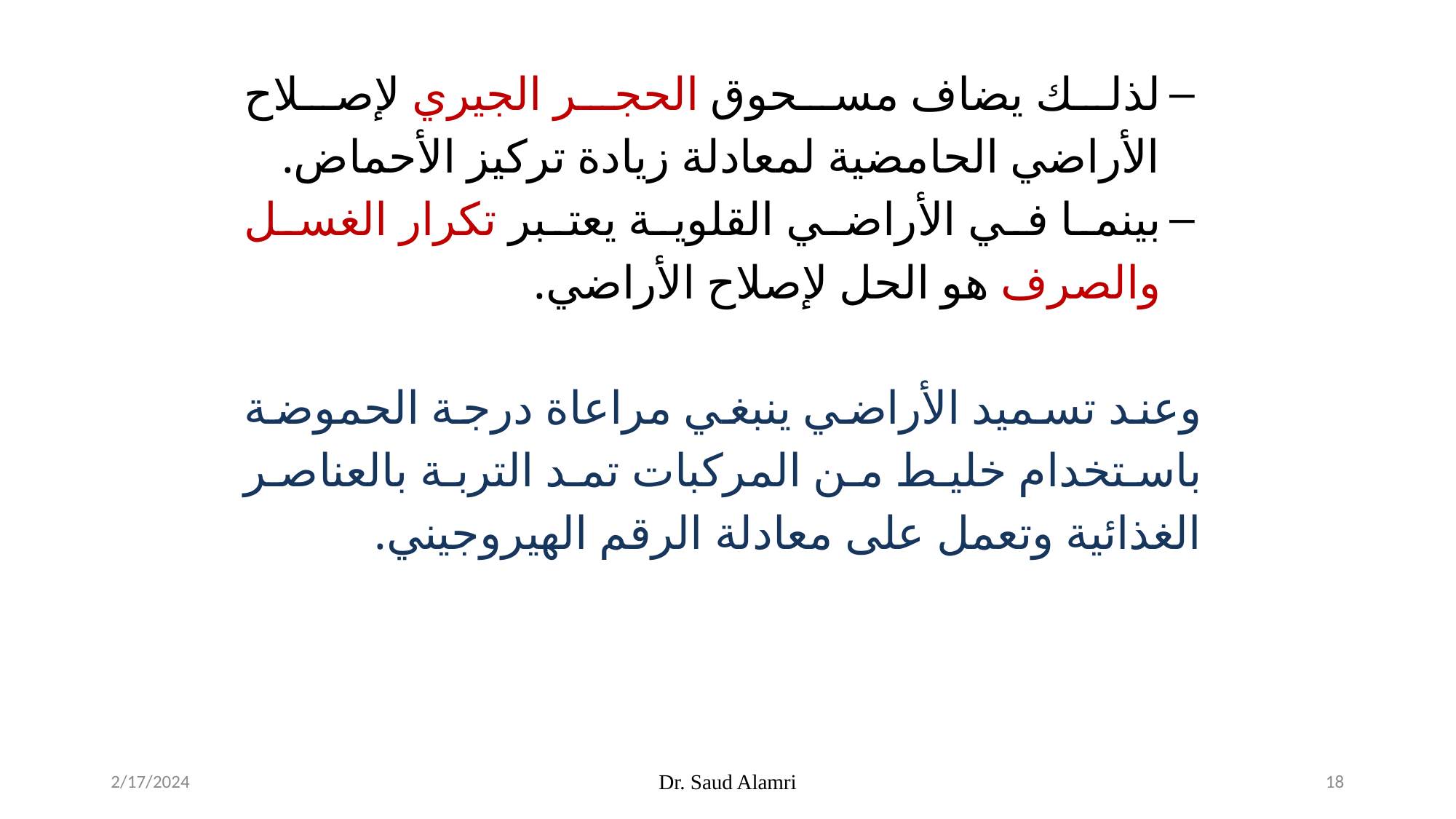

لذلك يضاف مسحوق الحجر الجيري لإصلاح الأراضي الحامضية لمعادلة زيادة تركيز الأحماض.
بينما في الأراضي القلوية يعتبر تكرار الغسل والصرف هو الحل لإصلاح الأراضي.

وعند تسميد الأراضي ينبغي مراعاة درجة الحموضة باستخدام خليط من المركبات تمد التربة بالعناصر الغذائية وتعمل على معادلة الرقم الهيروجيني.

2/17/2024
Dr. Saud Alamri
18